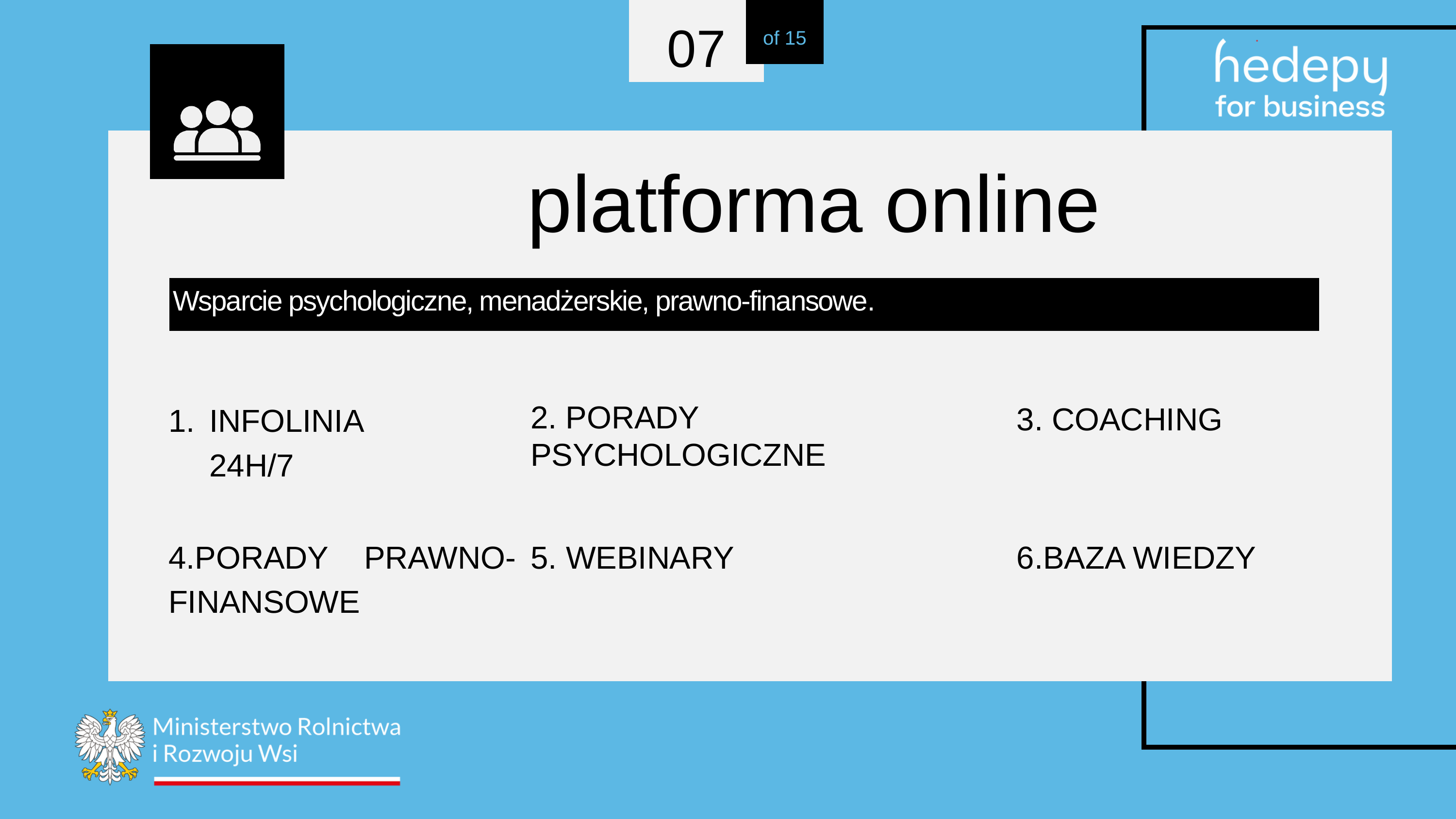

of 15
07

platforma online
 Wsparcie psychologiczne, menadżerskie, prawno-finansowe.

3. COACHING
INFOLINIA 24H/7
2. PORADY PSYCHOLOGICZNE
5. WEBINARY
4.PORADY PRAWNO-FINANSOWE
6.BAZA WIEDZY